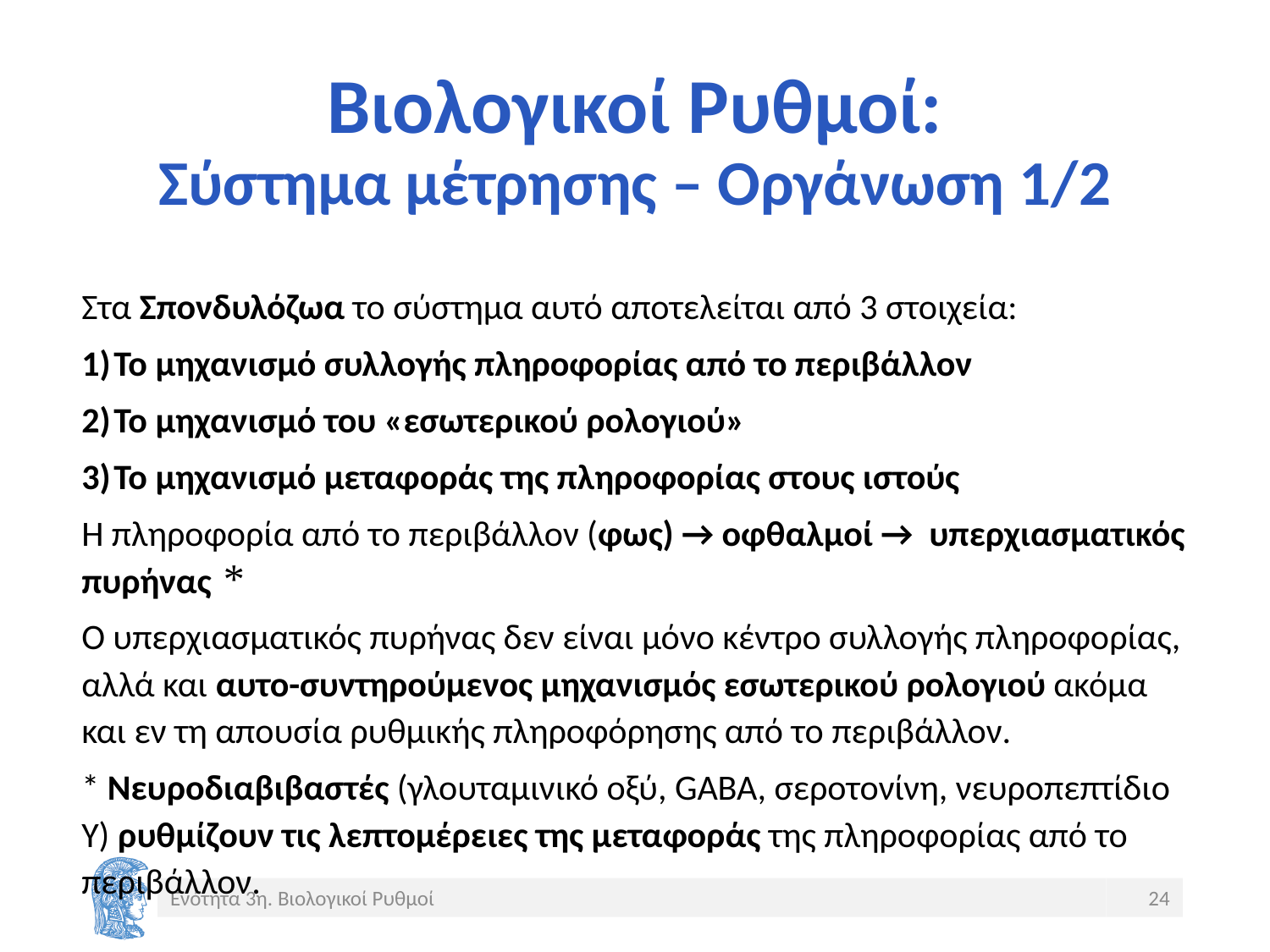

# Βιολογικοί Ρυθμοί: Σύστημα μέτρησης – Οργάνωση 1/2
Στα Σπονδυλόζωα το σύστημα αυτό αποτελείται από 3 στοιχεία:
Το μηχανισμό συλλογής πληροφορίας από το περιβάλλον
Το μηχανισμό του «εσωτερικού ρολογιού»
Το μηχανισμό μεταφοράς της πληροφορίας στους ιστούς
Η πληροφορία από το περιβάλλον (φως) → οφθαλμοί →  υπερχιασματικός πυρήνας
Ο υπερχιασματικός πυρήνας δεν είναι μόνο κέντρο συλλογής πληροφορίας, αλλά και αυτο-συντηρούμενος μηχανισμός εσωτερικού ρολογιού ακόμα και εν τη απουσία ρυθμικής πληροφόρησης από το περιβάλλον.
* Νευροδιαβιβαστές (γλουταμινικό οξύ, GABA, σεροτονίνη, νευροπεπτίδιο Υ) ρυθμίζουν τις λεπτομέρειες της μεταφοράς της πληροφορίας από το περιβάλλον.

*
*
Ενότητα 3η. Βιολογικοί Ρυθμοί
24